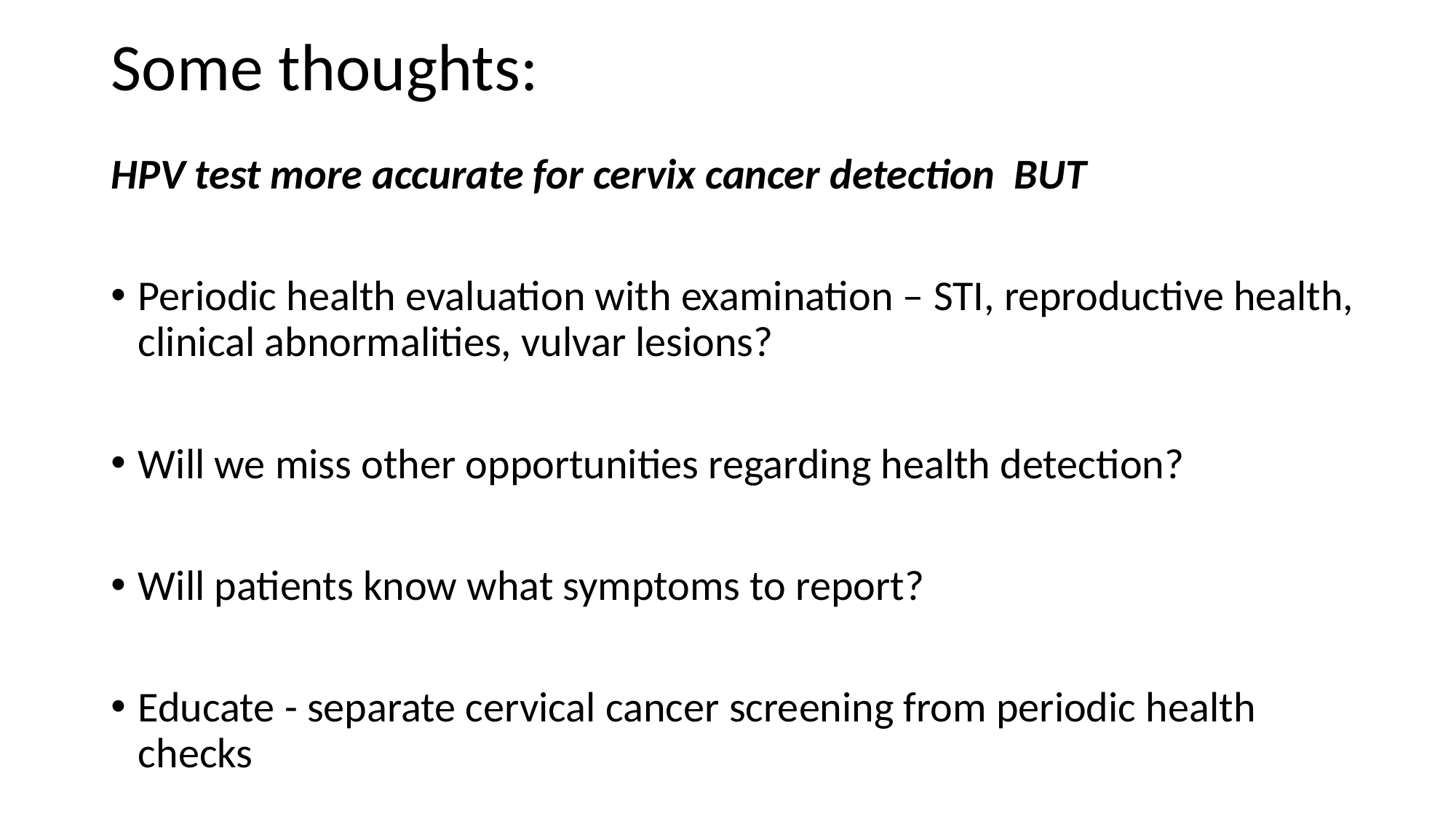

# Some thoughts:

HPV test more accurate for cervix cancer detection  BUT

Periodic health evaluation with examination – STI, reproductive health, clinical abnormalities, vulvar lesions?

Will we miss other opportunities regarding health detection?

Will patients know what symptoms to report?

Educate - separate cervical cancer screening from periodic health checks